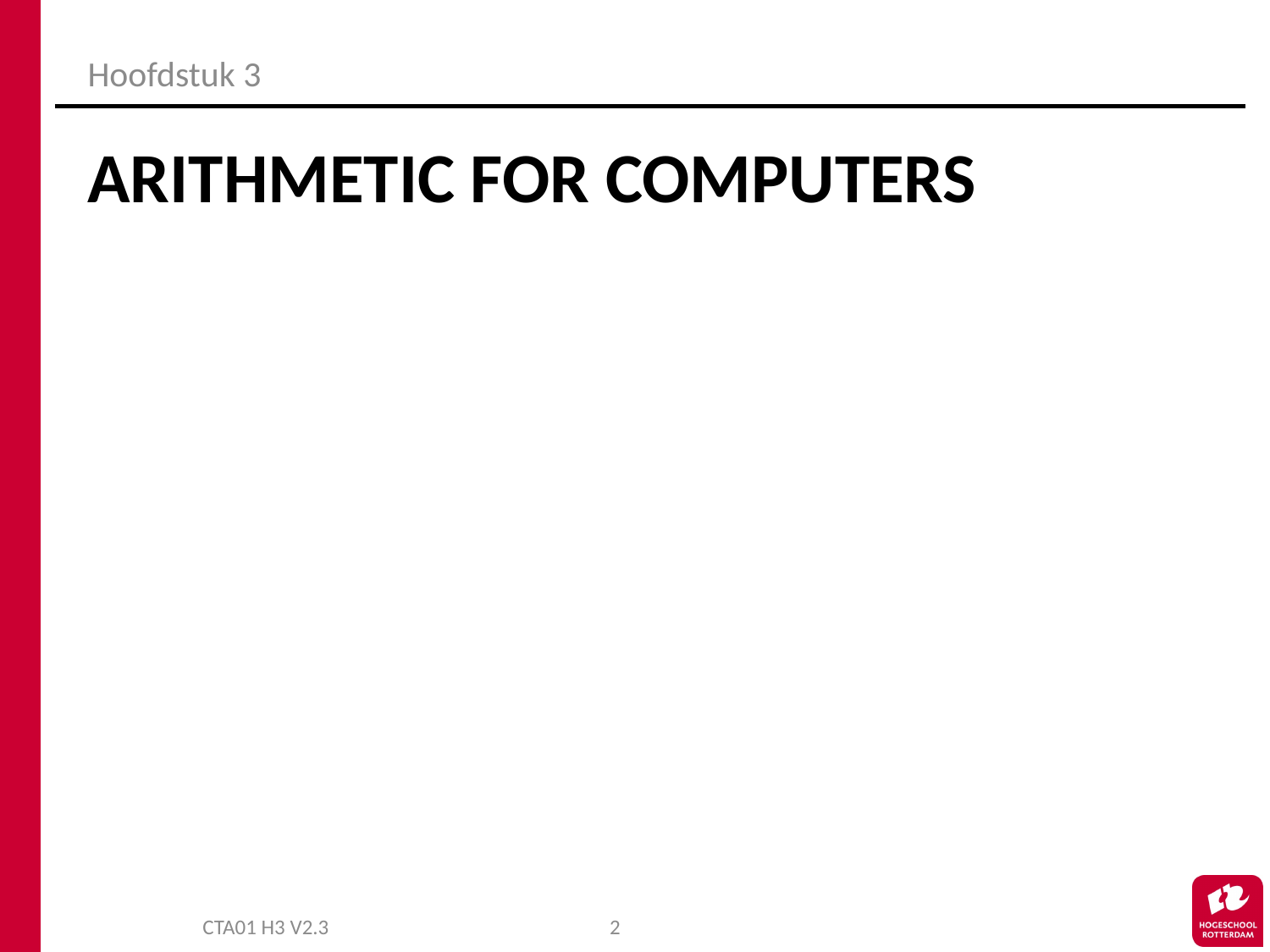

Hoofdstuk 3
# ARITHMETIC FOR COMPUTERS
CTA01 H3 V2.3
2